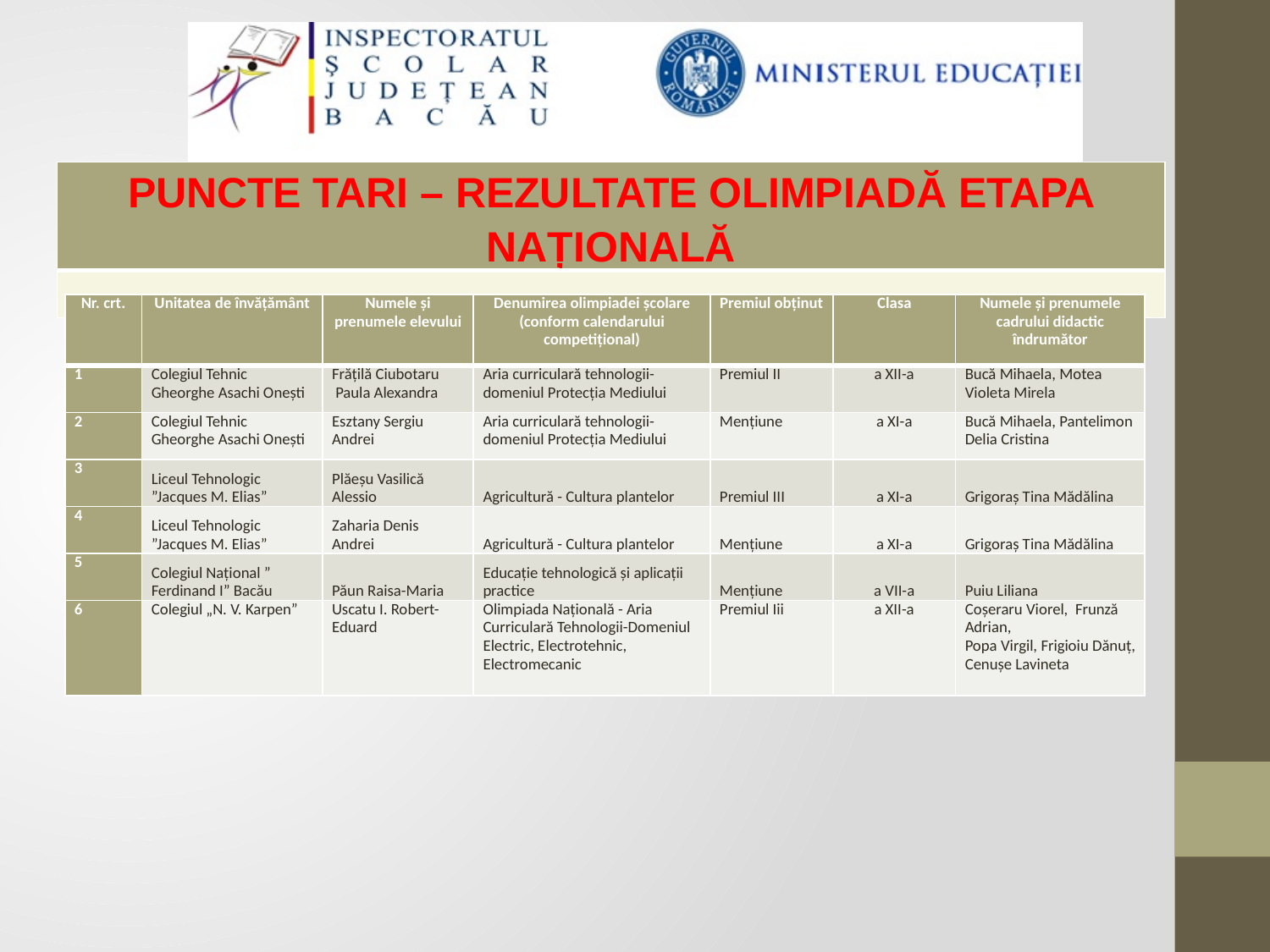

| PUNCTE TARI – REZULTATE OLIMPIADĂ ETAPA NAȚIONALĂ |
| --- |
|  |
| Nr. crt. | Unitatea de învățământ | Numele și prenumele elevului | Denumirea olimpiadei școlare (conform calendarului competițional) | Premiul obținut | Clasa | Numele și prenumele cadrului didactic îndrumător |
| --- | --- | --- | --- | --- | --- | --- |
| 1 | Colegiul Tehnic Gheorghe Asachi Onești | Frățilă Ciubotaru Paula Alexandra | Aria curriculară tehnologii- domeniul Protecția Mediului | Premiul II | a XII-a | Bucă Mihaela, Motea Violeta Mirela |
| 2 | Colegiul Tehnic Gheorghe Asachi Onești | Esztany Sergiu Andrei | Aria curriculară tehnologii- domeniul Protecția Mediului | Mențiune | a XI-a | Bucă Mihaela, Pantelimon Delia Cristina |
| 3 | Liceul Tehnologic ”Jacques M. Elias” | Plăeșu Vasilică Alessio | Agricultură - Cultura plantelor | Premiul III | a XI-a | Grigoraș Tina Mădălina |
| 4 | Liceul Tehnologic ”Jacques M. Elias” | Zaharia Denis Andrei | Agricultură - Cultura plantelor | Mențiune | a XI-a | Grigoraș Tina Mădălina |
| 5 | Colegiul Național ” Ferdinand I” Bacău | Păun Raisa-Maria | Educație tehnologică și aplicații practice | Mențiune | a VII-a | Puiu Liliana |
| 6 | Colegiul „N. V. Karpen” | Uscatu I. Robert-Eduard | Olimpiada Națională - Aria Curriculară Tehnologii-Domeniul Electric, Electrotehnic, Electromecanic | Premiul Iii | a XII-a | Coșeraru Viorel, Frunză Adrian, Popa Virgil, Frigioiu Dănuț, Cenușe Lavineta |